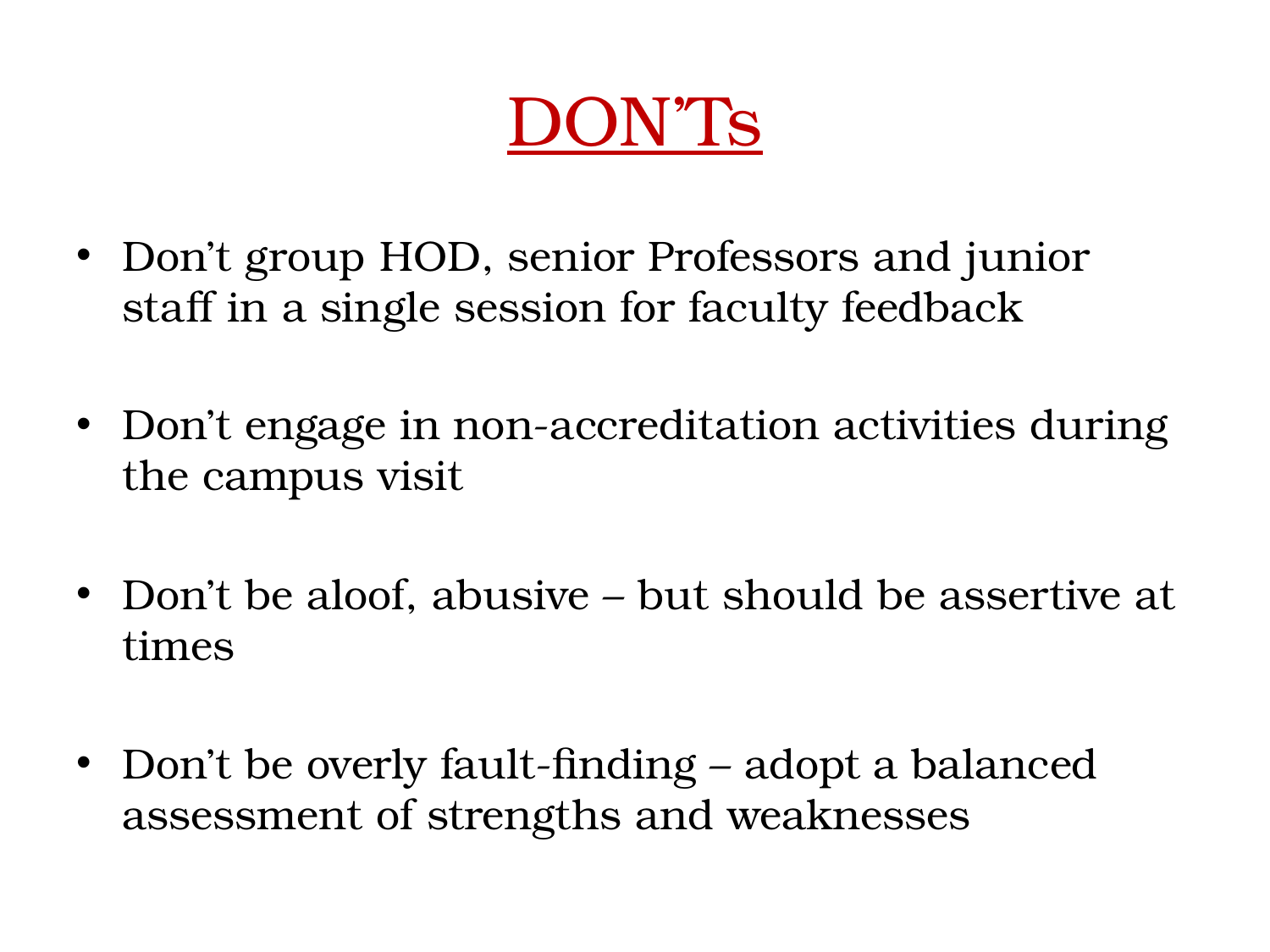

# DON’Ts
Don’t group HOD, senior Professors and junior staff in a single session for faculty feedback

Don’t engage in non-accreditation activities during the campus visit

Don’t be aloof, abusive – but should be assertive at times

Don’t be overly fault-finding – adopt a balanced assessment of strengths and weaknesses